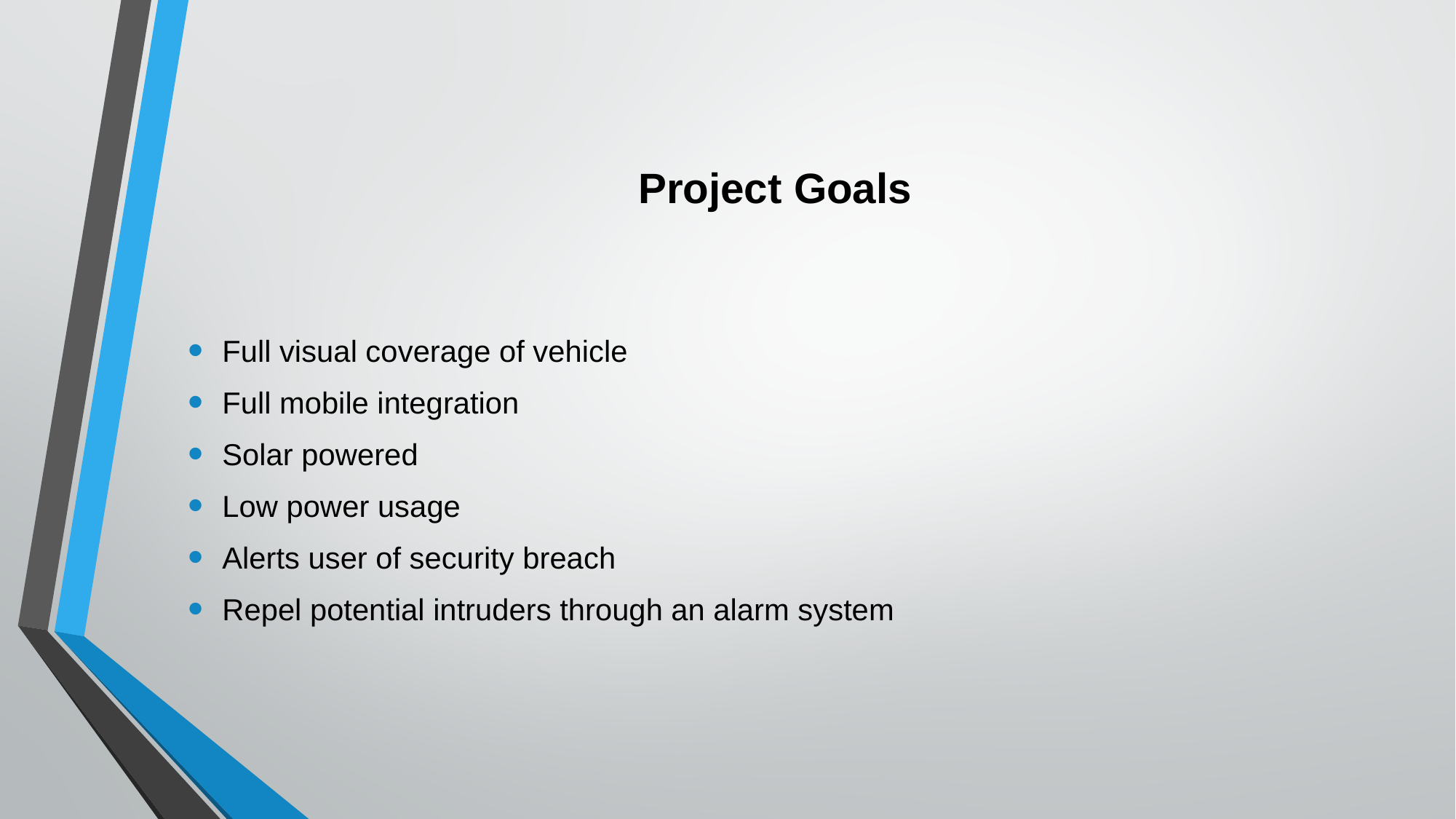

# Project Goals
Full visual coverage of vehicle
Full mobile integration
Solar powered
Low power usage
Alerts user of security breach
Repel potential intruders through an alarm system